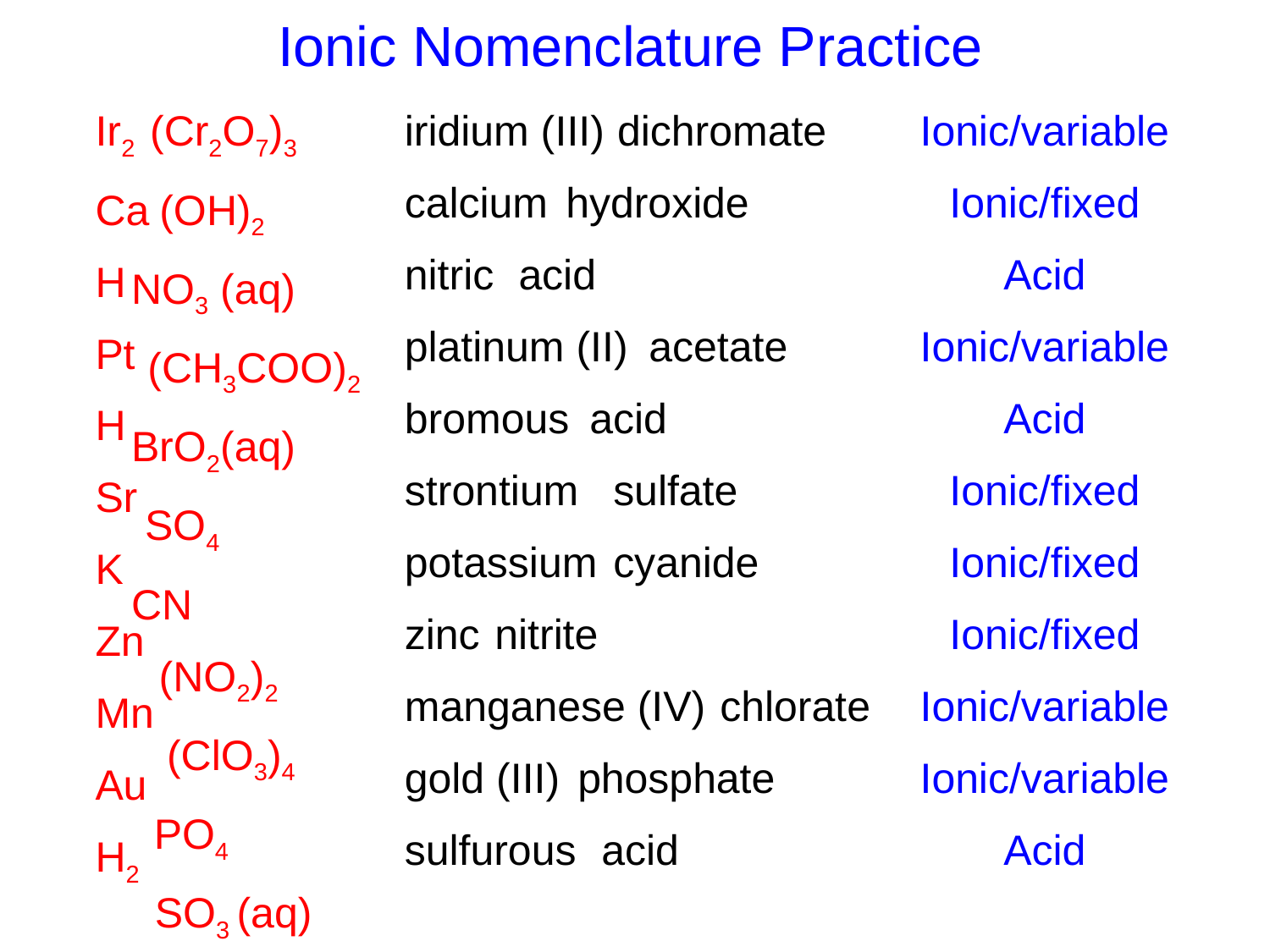

Ionic Nomenclature Practice
Ionic/variable

Ionic/fixed

Acid

Ionic/variable

Acid

Ionic/fixed

Ionic/fixed

Ionic/fixed

Ionic/variable

Ionic/variable

Acid
Ir2

Ca

H

Pt

H

Sr

K

Zn

Mn

Au

H2
  (Cr2O7)3

   (OH)2

NO3 (aq)

  (CH3COO)2

BrO2(aq)

  SO4

CN

   (NO2)2

   (ClO3)4

    PO4

  SO3 (aq)
iridium (III)

calcium

nitric

platinum (II)

bromous

strontium

potassium

zinc

manganese (IV)

gold (III)

sulfurous
           dichromate

      hydroxide

  acid

             acetate

        acid

          sulfate

          cyanide

nitrite

                   chlorate

       phosphate

         acid